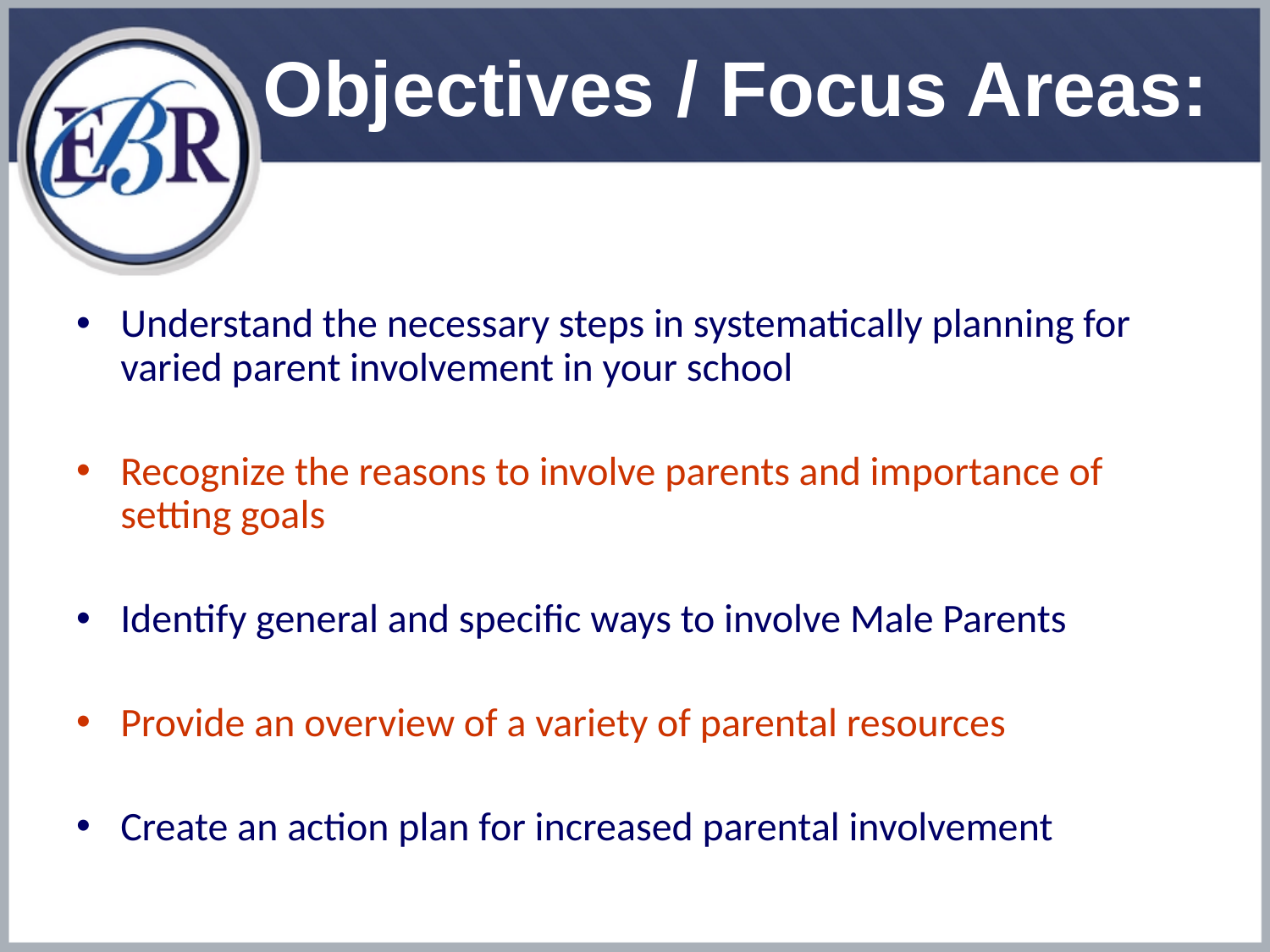

# Objectives / Focus Areas:
Understand the necessary steps in systematically planning for varied parent involvement in your school

Recognize the reasons to involve parents and importance of setting goals

Identify general and specific ways to involve Male Parents

Provide an overview of a variety of parental resources

Create an action plan for increased parental involvement